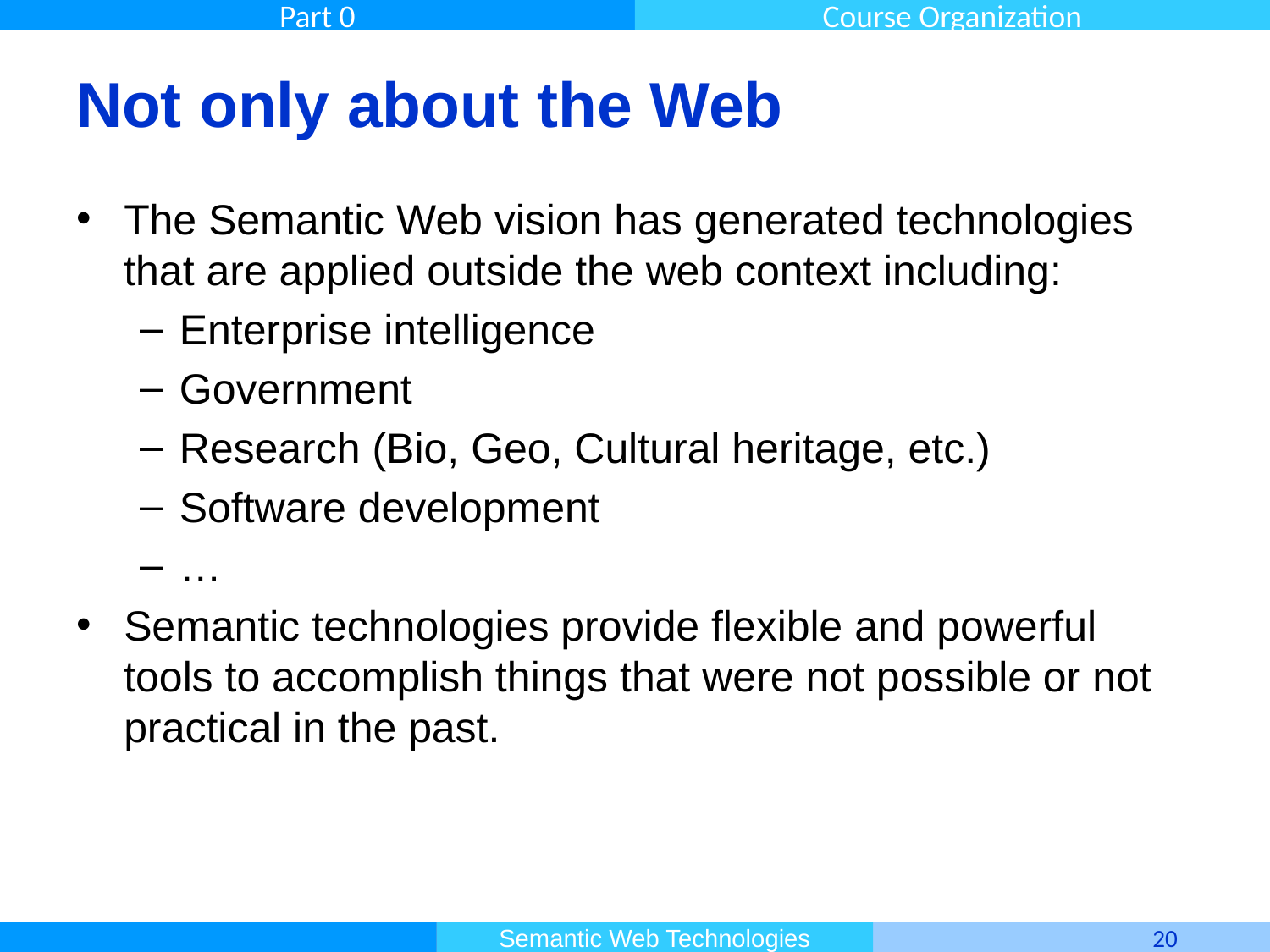

# Not only about the Web
The Semantic Web vision has generated technologies that are applied outside the web context including:
Enterprise intelligence
Government
Research (Bio, Geo, Cultural heritage, etc.)
Software development
…
Semantic technologies provide flexible and powerful tools to accomplish things that were not possible or not practical in the past.